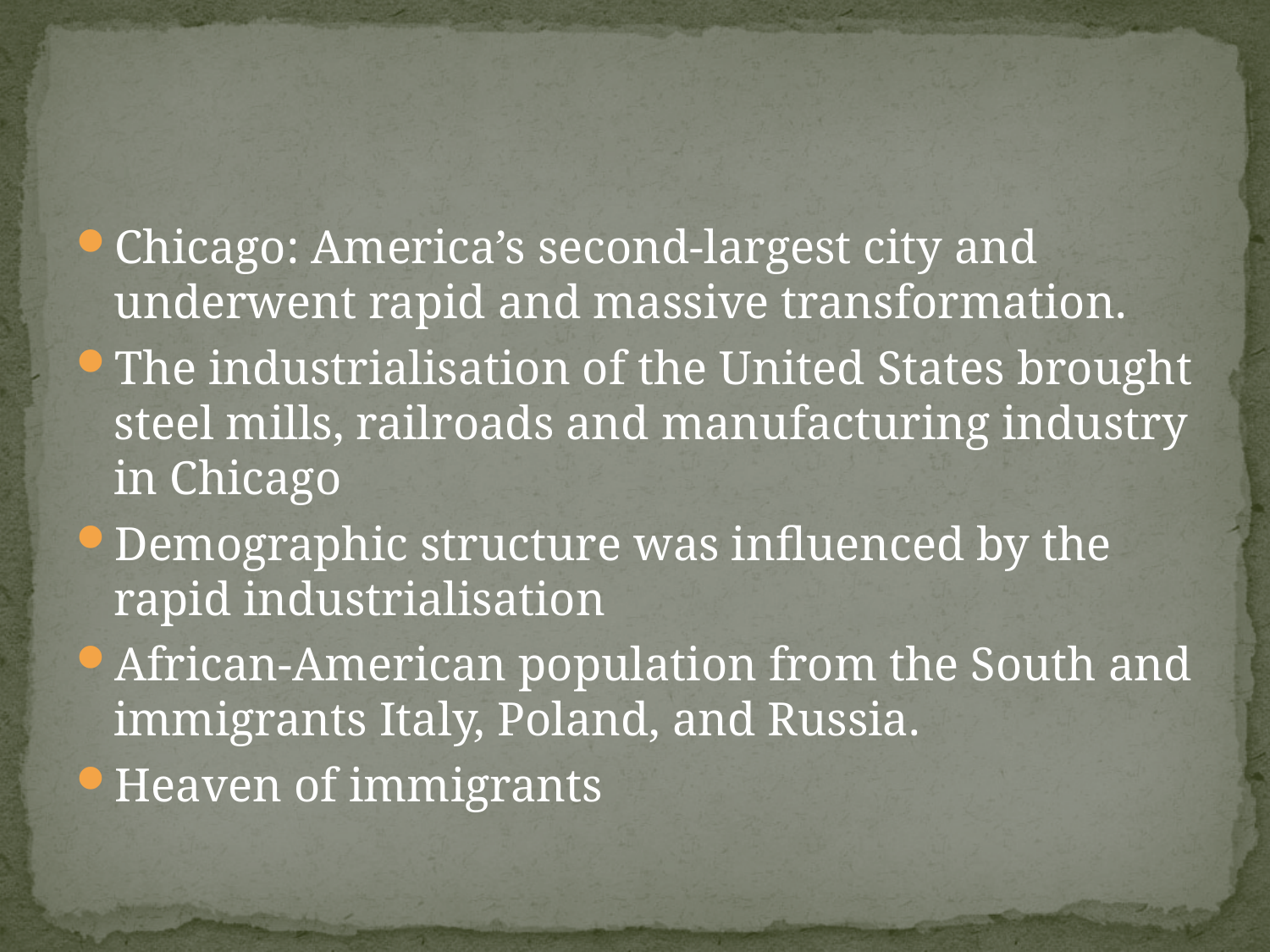

#
Chicago: America’s second-largest city and underwent rapid and massive transformation.
The industrialisation of the United States brought steel mills, railroads and manufacturing industry in Chicago
Demographic structure was influenced by the rapid industrialisation
African-American population from the South and immigrants Italy, Poland, and Russia.
Heaven of immigrants